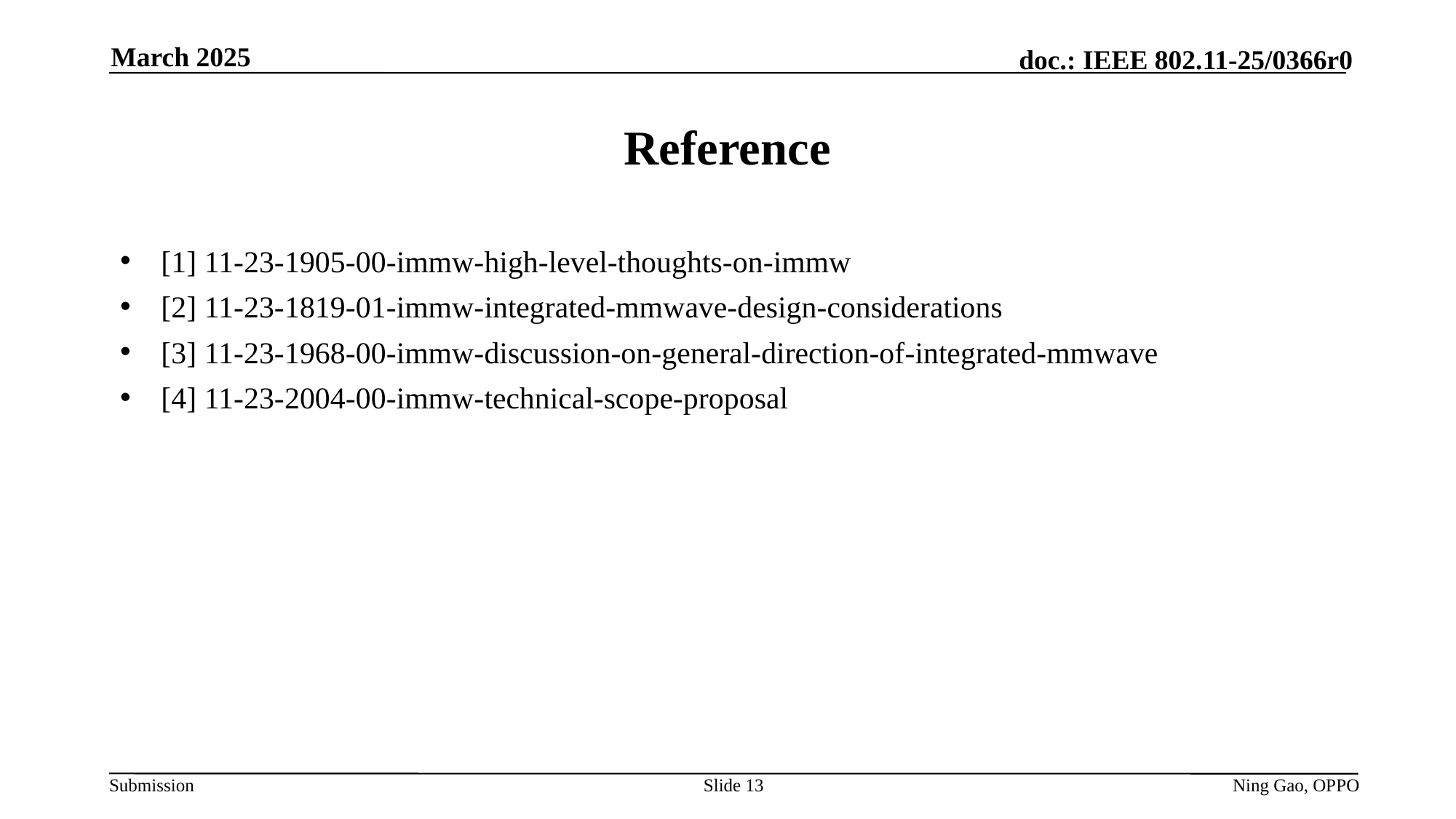

March 2025
# Reference
[1] 11-23-1905-00-immw-high-level-thoughts-on-immw
[2] 11-23-1819-01-immw-integrated-mmwave-design-considerations
[3] 11-23-1968-00-immw-discussion-on-general-direction-of-integrated-mmwave
[4] 11-23-2004-00-immw-technical-scope-proposal
Slide 13
Ning Gao, OPPO